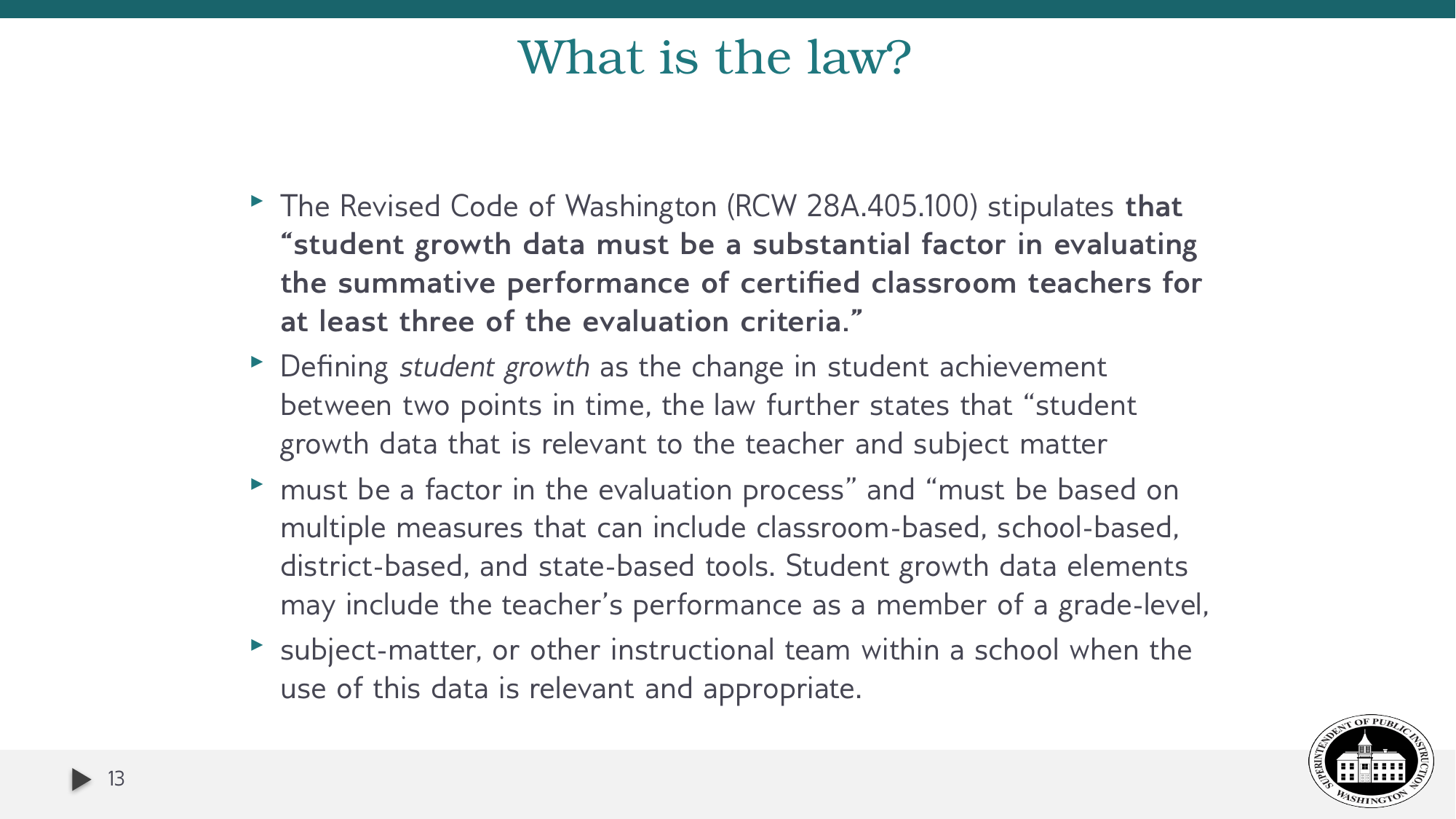

# What is the law?
The Revised Code of Washington (RCW 28A.405.100) stipulates that “student growth data must be a substantial factor in evaluating the summative performance of certified classroom teachers for at least three of the evaluation criteria.”
Defining student growth as the change in student achievement between two points in time, the law further states that “student growth data that is relevant to the teacher and subject matter
must be a factor in the evaluation process” and “must be based on multiple measures that can include classroom-based, school-based, district-based, and state-based tools. Student growth data elements may include the teacher’s performance as a member of a grade-level,
subject-matter, or other instructional team within a school when the use of this data is relevant and appropriate.
13